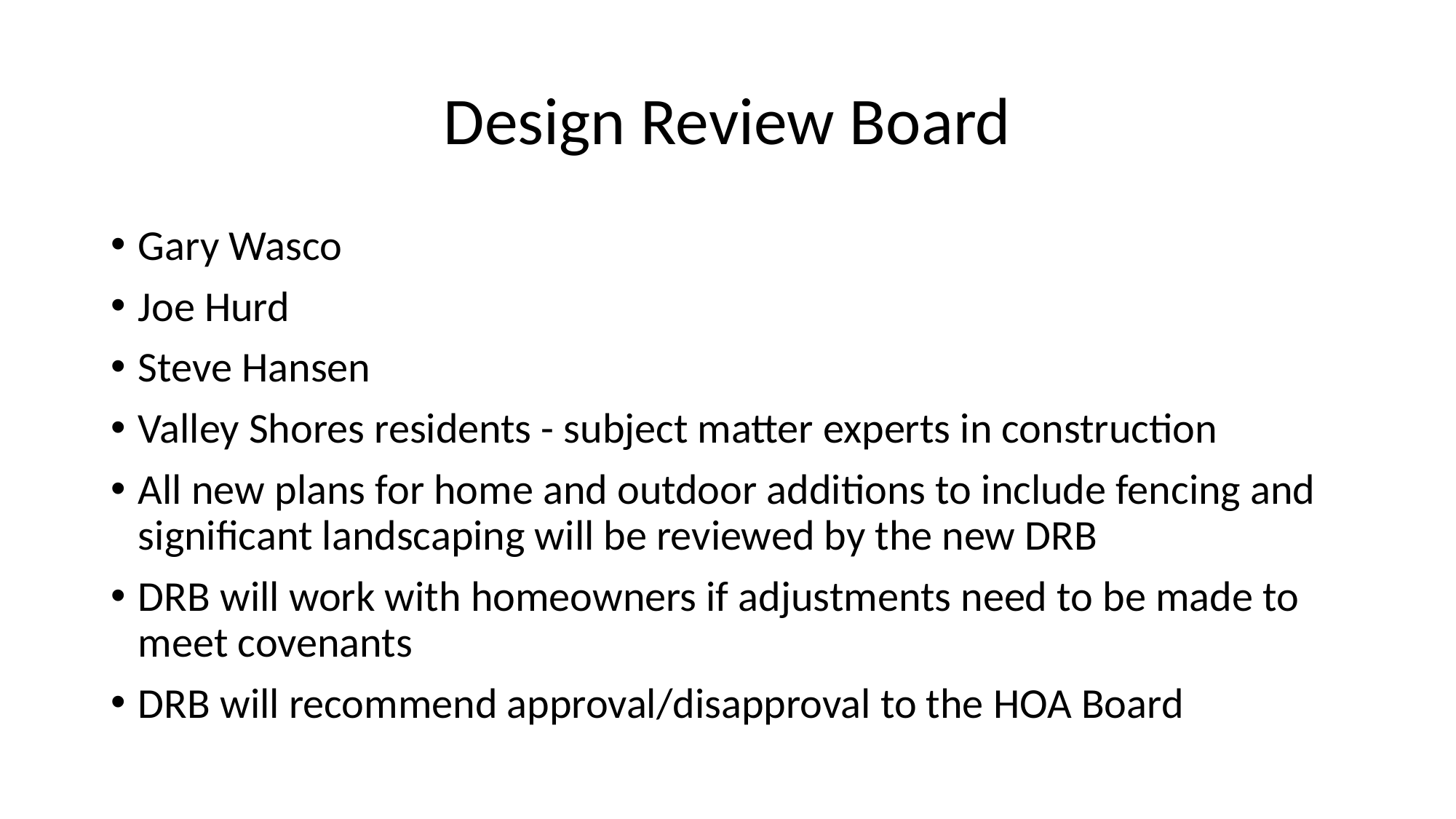

# Design Review Board
Gary Wasco
Joe Hurd
Steve Hansen
Valley Shores residents - subject matter experts in construction
All new plans for home and outdoor additions to include fencing and significant landscaping will be reviewed by the new DRB
DRB will work with homeowners if adjustments need to be made to meet covenants
DRB will recommend approval/disapproval to the HOA Board